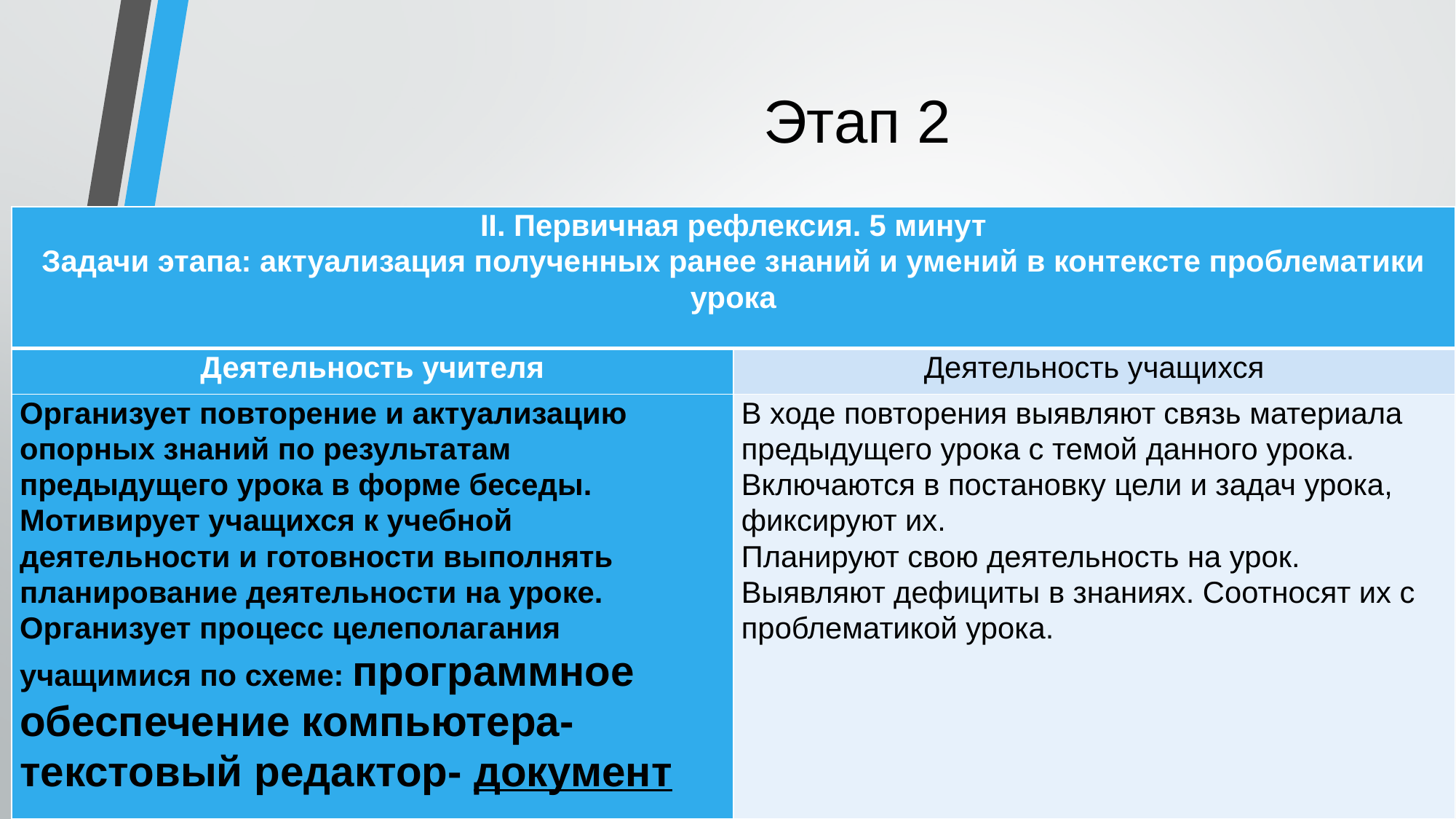

# Этап 2
| II. Первичная рефлексия. 5 минут Задачи этапа: актуализация полученных ранее знаний и умений в контексте проблематики урока |  |
| --- | --- |
| Деятельность учителя | Деятельность учащихся |
| Организует повторение и актуализацию опорных знаний по результатам предыдущего урока в форме беседы. Мотивирует учащихся к учебной деятельности и готовности выполнять планирование деятельности на уроке. Организует процесс целеполагания учащимися по схеме: программное обеспечение компьютера- текстовый редактор- документ | В ходе повторения выявляют связь материала предыдущего урока с темой данного урока. Включаются в постановку цели и задач урока, фиксируют их. Планируют свою деятельность на урок. Выявляют дефициты в знаниях. Соотносят их с проблематикой урока. |